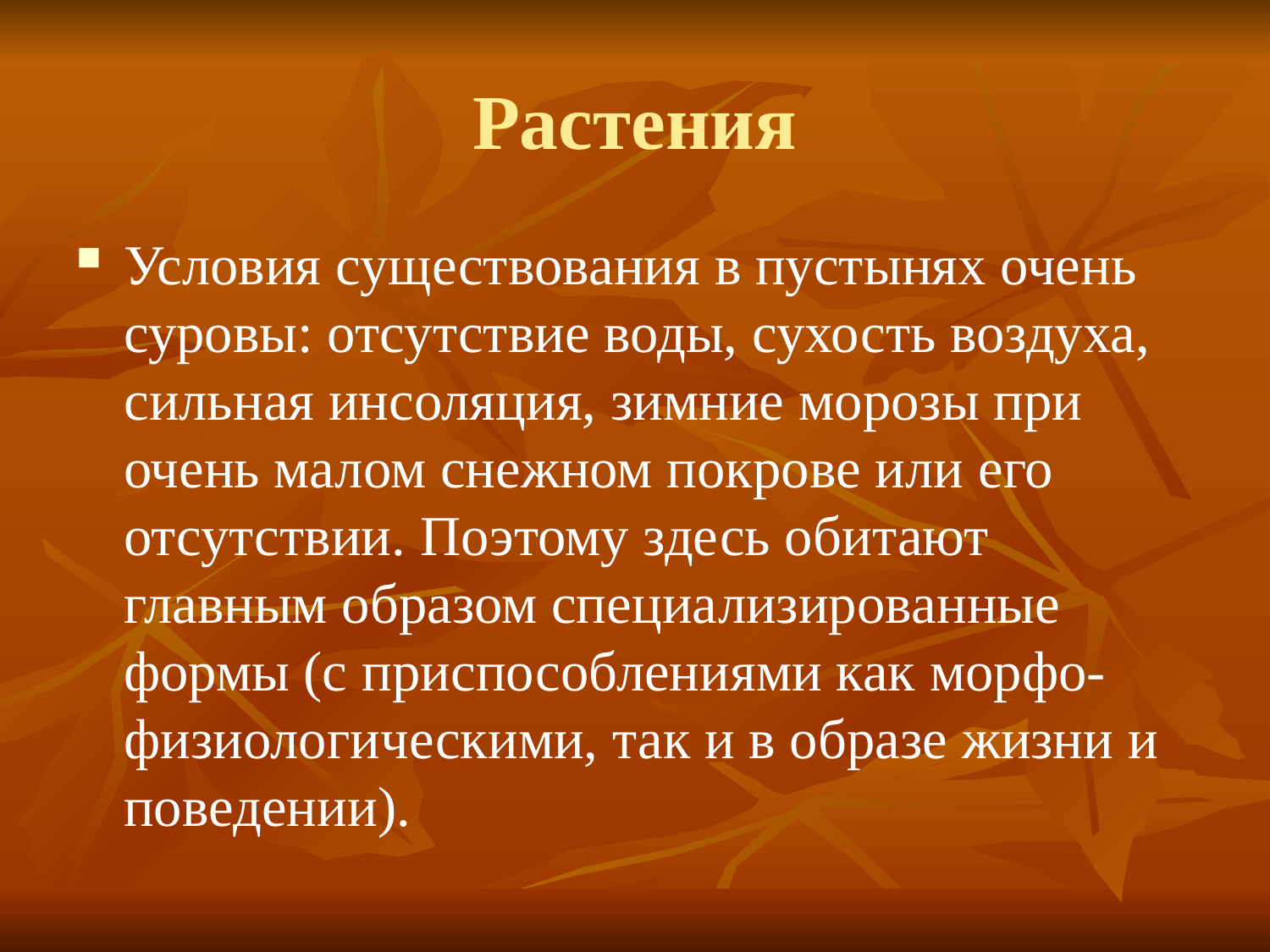

# Растения
Условия существования в пустынях очень суровы: отсутствие воды, сухость воздуха, сильная инсоляция, зимние морозы при очень малом снежном покрове или его отсутствии. Поэтому здесь обитают главным образом специализированные формы (с приспособлениями как морфо-физиологическими, так и в образе жизни и поведении).